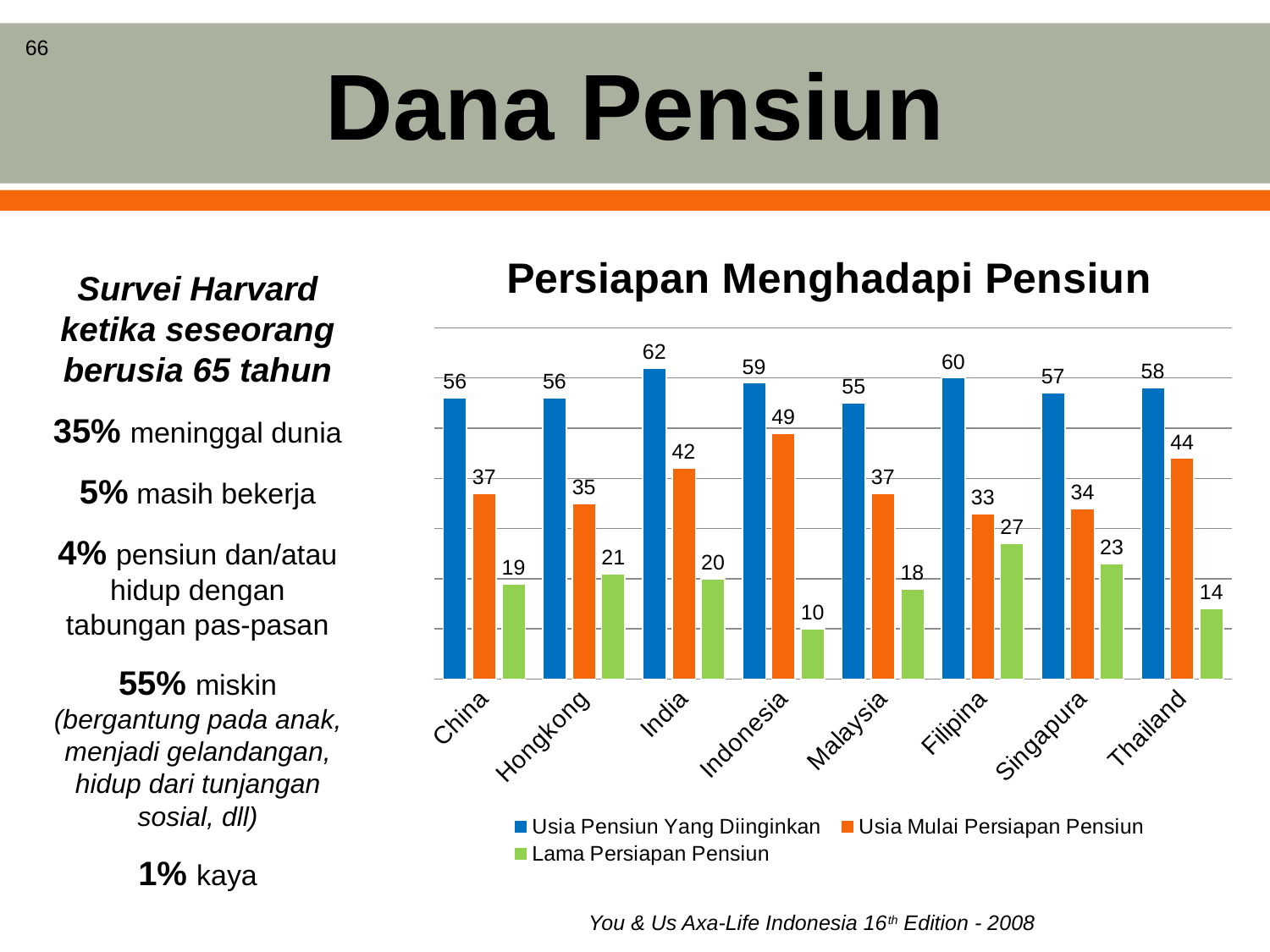

# Dana Pensiun
66

### Chart: Persiapan Menghadapi Pensiun

| Category | Usia Pensiun Yang Diinginkan  | Usia Mulai Persiapan Pensiun | Lama Persiapan Pensiun |
|---|---|---|---|
| China | 56.0 | 37.0 | 19.0 |
| Hongkong | 56.0 | 35.0 | 21.0 |
| India | 62.0 | 42.0 | 20.0 |
| Indonesia | 59.0 | 49.0 | 10.0 |
| Malaysia | 55.0 | 37.0 | 18.0 |
| Filipina | 60.0 | 33.0 | 27.0 |
| Singapura | 57.0 | 34.0 | 23.0 |
| Thailand | 58.0 | 44.0 | 14.0 |
Survei Harvard ketika seseorang berusia 65 tahun
35% meninggal dunia
5% masih bekerja
4% pensiun dan/atau hidup dengan tabungan pas-pasan
55% miskin (bergantung pada anak, menjadi gelandangan, hidup dari tunjangan sosial, dll)
1% kaya
You & Us Axa-Life Indonesia 16th Edition - 2008